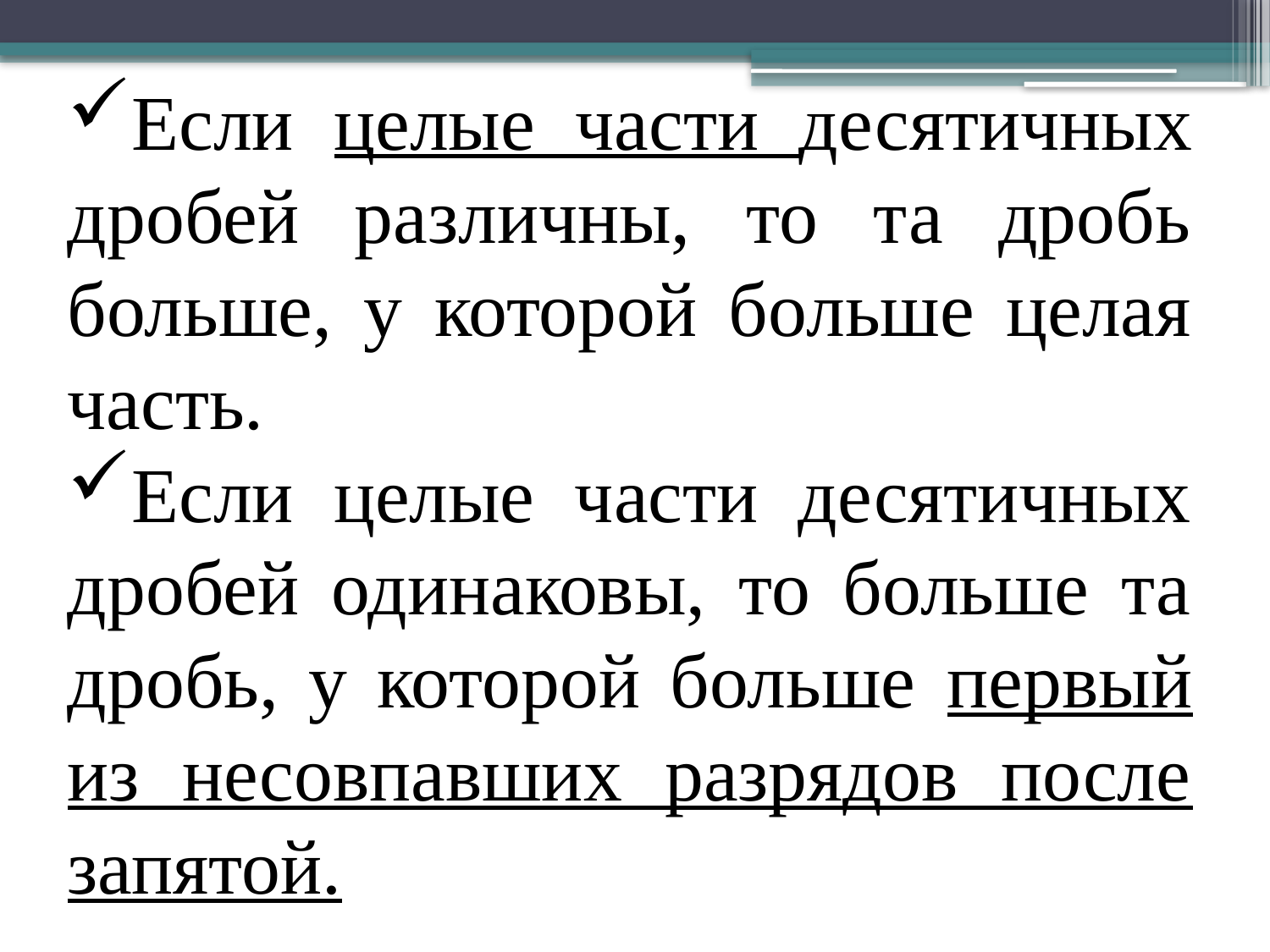

Если целые части десятичных дробей различны, то та дробь больше, у которой больше целая часть.
Если целые части десятичных дробей одинаковы, то больше та дробь, у которой больше первый из несовпавших разрядов после запятой.